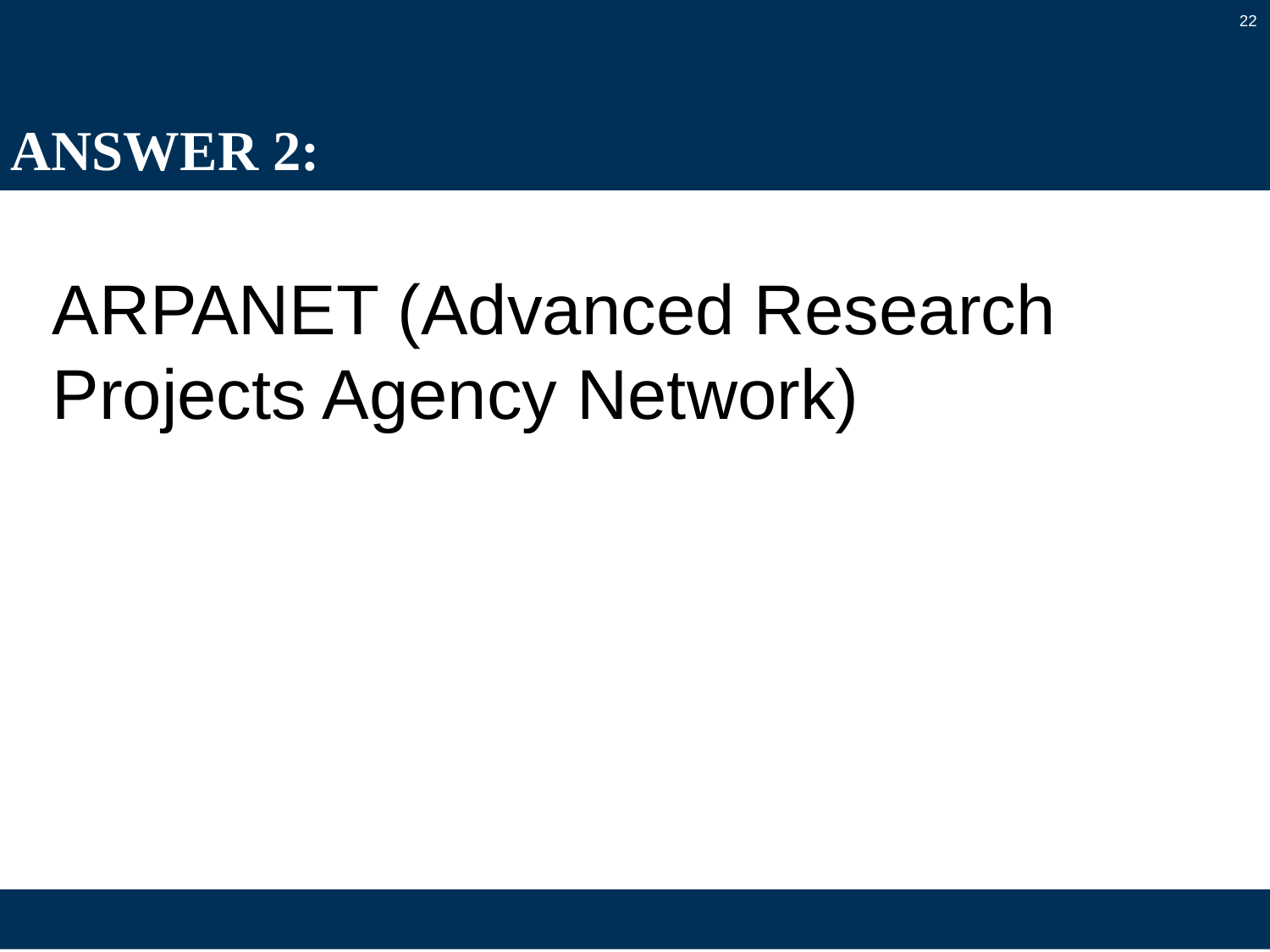

22
# ANSWER 2:
ARPANET (Advanced Research Projects Agency Network)